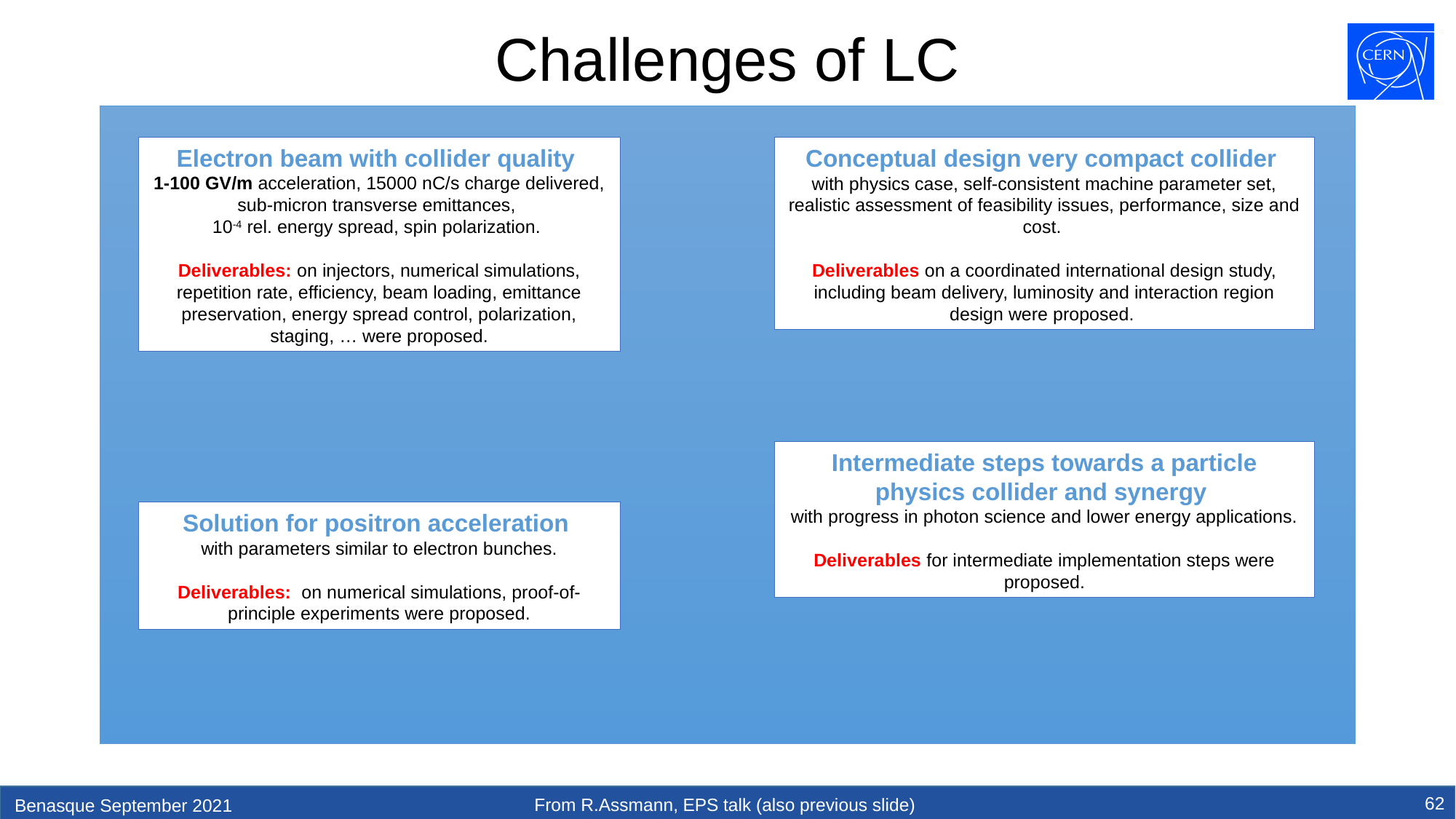

# Challenges of LC

Electron beam with collider quality
1-100 GV/m acceleration, 15000 nC/s charge delivered, sub-micron transverse emittances,
10-4 rel. energy spread, spin polarization.

Deliverables: on injectors, numerical simulations, repetition rate, efficiency, beam loading, emittance preservation, energy spread control, polarization, staging, … were proposed.
Conceptual design very compact collider
with physics case, self-consistent machine parameter set, realistic assessment of feasibility issues, performance, size and cost.

Deliverables on a coordinated international design study, including beam delivery, luminosity and interaction region design were proposed.
Intermediate steps towards a particle physics collider and synergy
with progress in photon science and lower energy applications.

Deliverables for intermediate implementation steps were proposed.
Solution for positron acceleration
with parameters similar to electron bunches.

Deliverables:  on numerical simulations, proof-of-principle experiments were proposed.
62
From R.Assmann, EPS talk (also previous slide)
Benasque September 2021